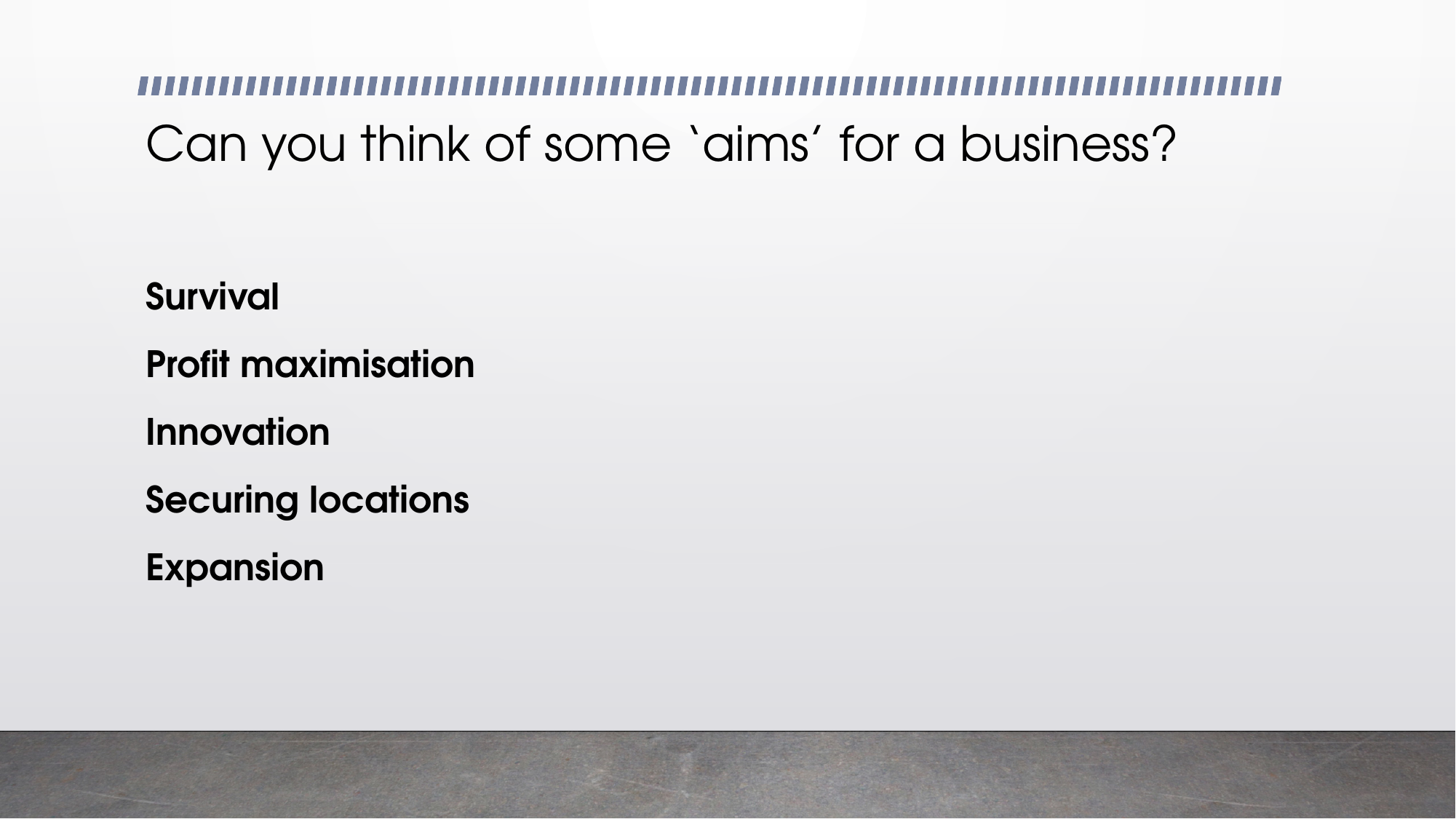

# Can you think of some ‘aims’ for a business?
Survival
Profit maximisation
Innovation
Securing locations
Expansion